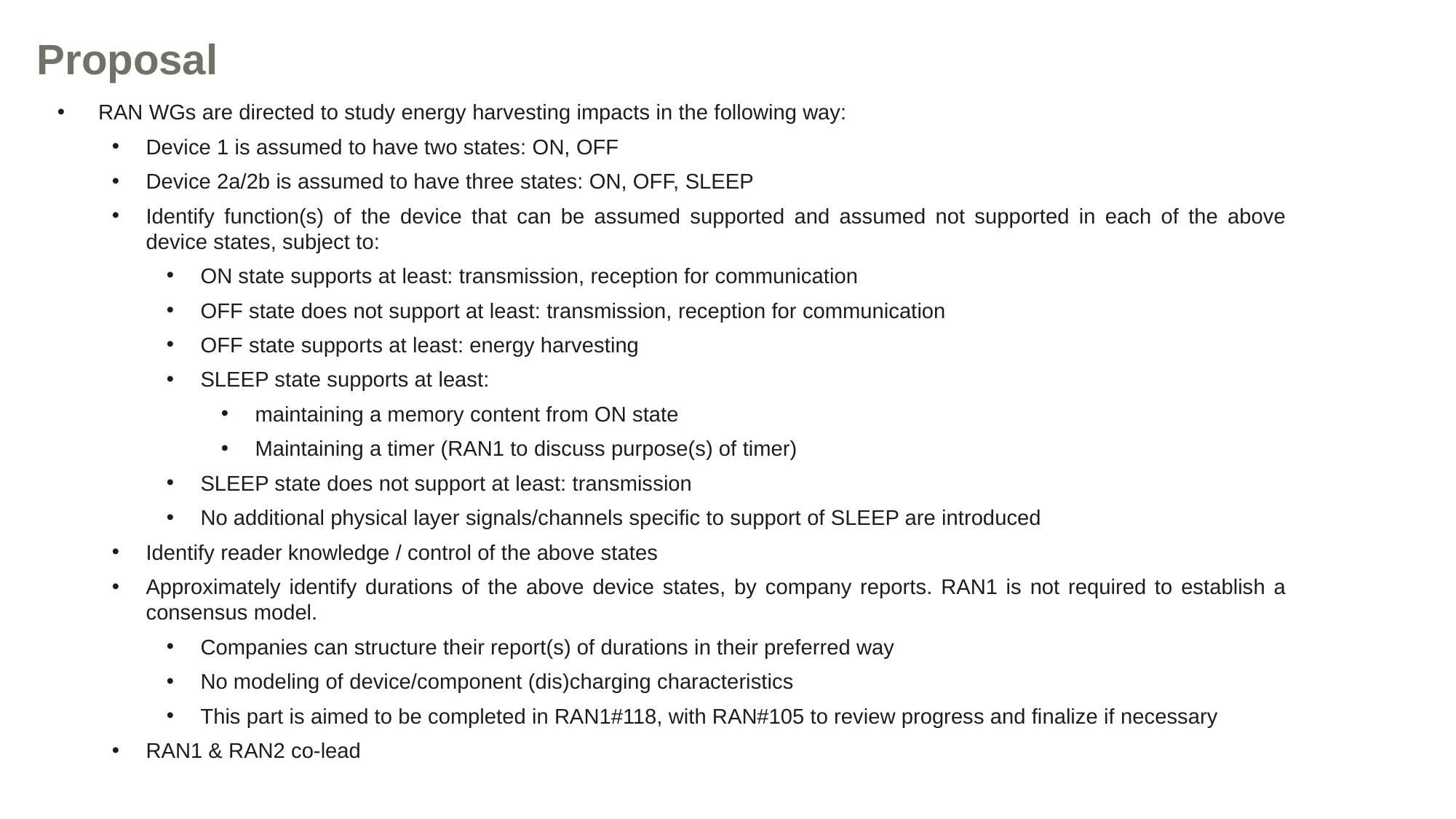

Proposal
RAN WGs are directed to study energy harvesting impacts in the following way:
Device 1 is assumed to have two states: ON, OFF
Device 2a/2b is assumed to have three states: ON, OFF, SLEEP
Identify function(s) of the device that can be assumed supported and assumed not supported in each of the above device states, subject to:
ON state supports at least: transmission, reception for communication
OFF state does not support at least: transmission, reception for communication
OFF state supports at least: energy harvesting
SLEEP state supports at least:
maintaining a memory content from ON state
Maintaining a timer (RAN1 to discuss purpose(s) of timer)
SLEEP state does not support at least: transmission
No additional physical layer signals/channels specific to support of SLEEP are introduced
Identify reader knowledge / control of the above states
Approximately identify durations of the above device states, by company reports. RAN1 is not required to establish a consensus model.
Companies can structure their report(s) of durations in their preferred way
No modeling of device/component (dis)charging characteristics
This part is aimed to be completed in RAN1#118, with RAN#105 to review progress and finalize if necessary
RAN1 & RAN2 co-lead